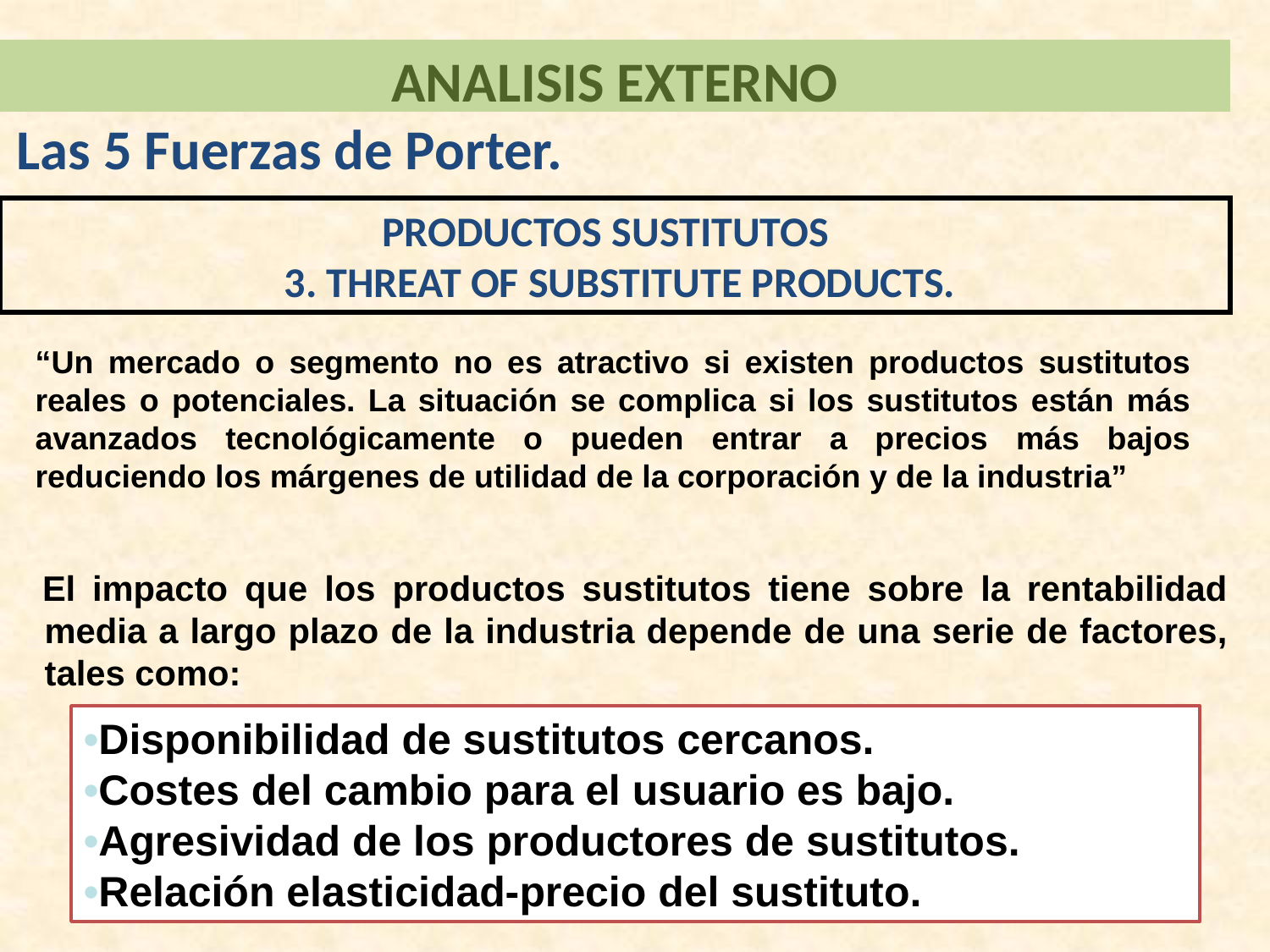

ANALISIS EXTERNO
Análisis del entorno competitivo y los competidores Las 5 Fuerzas de Porter.

PRODUCTOS SUSTITUTOS
 3. THREAT OF SUBSTITUTE PRODUCTS.
“Un mercado o segmento no es atractivo si existen productos sustitutos reales o potenciales. La situación se complica si los sustitutos están más avanzados tecnológicamente o pueden entrar a precios más bajos reduciendo los márgenes de utilidad de la corporación y de la industria”
El impacto que los productos sustitutos tiene sobre la rentabilidad media a largo plazo de la industria depende de una serie de factores, tales como:
•Disponibilidad de sustitutos cercanos.
•Costes del cambio para el usuario es bajo.
•Agresividad de los productores de sustitutos.
•Relación elasticidad-precio del sustituto.